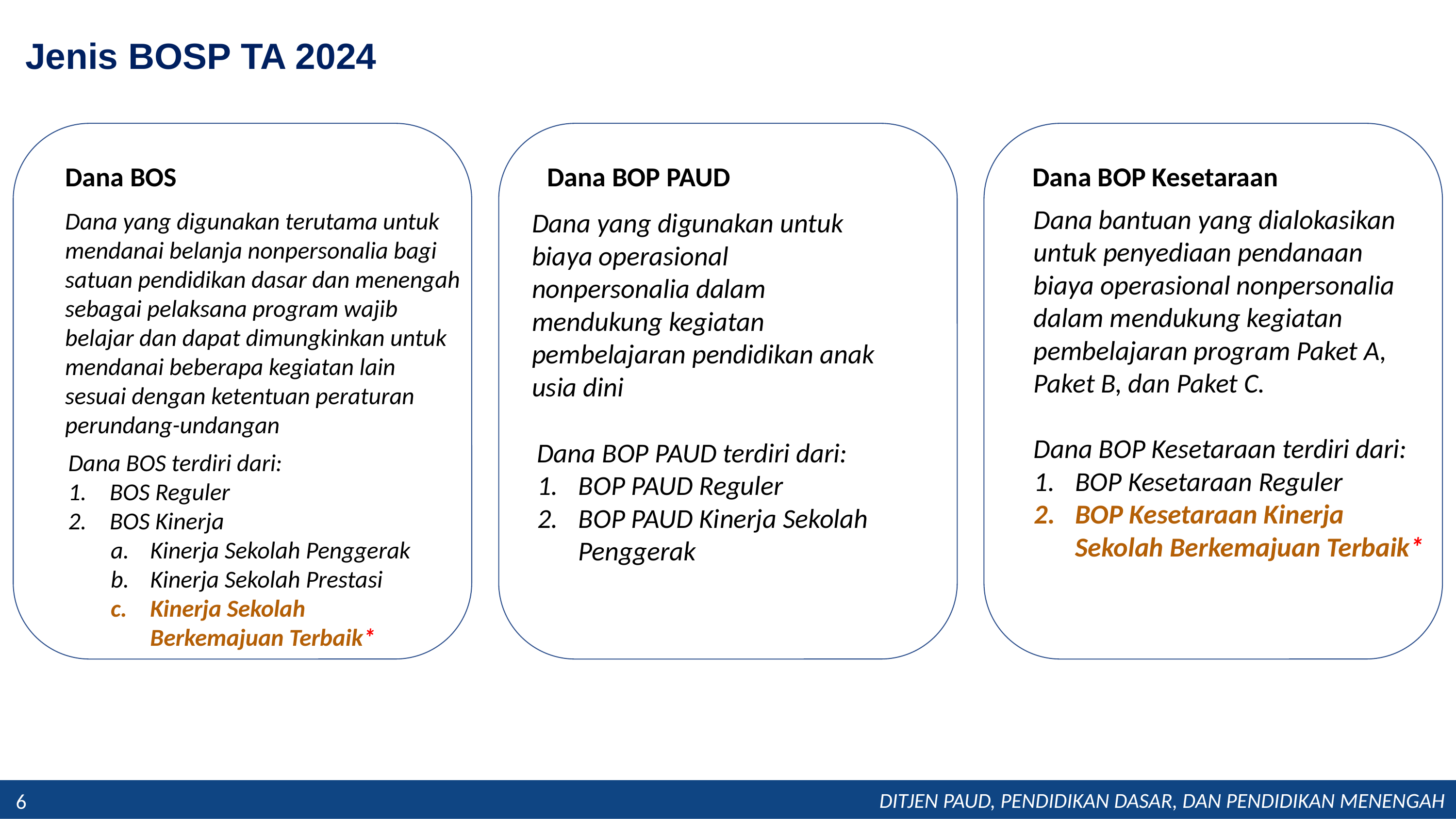

Jenis BOSP TA 2024

Dana BOS
Dana BOP PAUD
Dana BOP Kesetaraan
Dana bantuan yang dialokasikan untuk penyediaan pendanaan biaya operasional nonpersonalia dalam mendukung kegiatan pembelajaran program Paket A, Paket B, dan Paket C.

Dana BOP Kesetaraan terdiri dari:
BOP Kesetaraan Reguler
BOP Kesetaraan Kinerja Sekolah Berkemajuan Terbaik*

Dana yang digunakan untuk biaya operasional nonpersonalia dalam mendukung kegiatan pembelajaran pendidikan anak usia dini
Dana yang digunakan terutama untuk mendanai belanja nonpersonalia bagi satuan pendidikan dasar dan menengah sebagai pelaksana program wajib belajar dan dapat dimungkinkan untuk mendanai beberapa kegiatan lain sesuai dengan ketentuan peraturan perundang-undangan
Dana BOP PAUD terdiri dari:
BOP PAUD Reguler
BOP PAUD Kinerja Sekolah Penggerak
Dana BOS terdiri dari:
BOS Reguler
BOS Kinerja
Kinerja Sekolah Penggerak
Kinerja Sekolah Prestasi
Kinerja Sekolah Berkemajuan Terbaik*